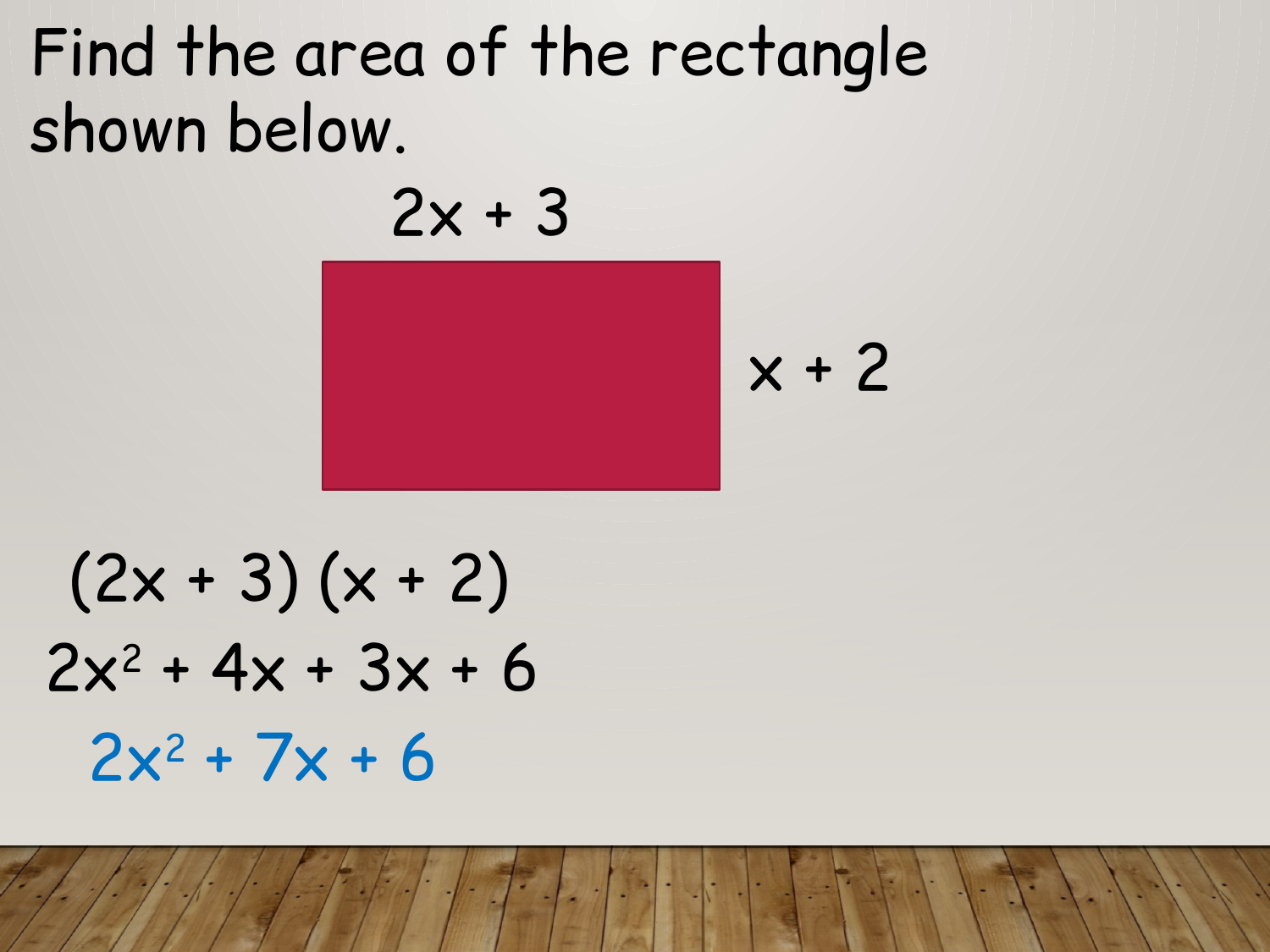

Find the area of the rectangle shown below.
2x + 3

x + 2
(2x + 3) (x + 2)
2x2 + 4x + 3x + 6
2x2 + 7x + 6